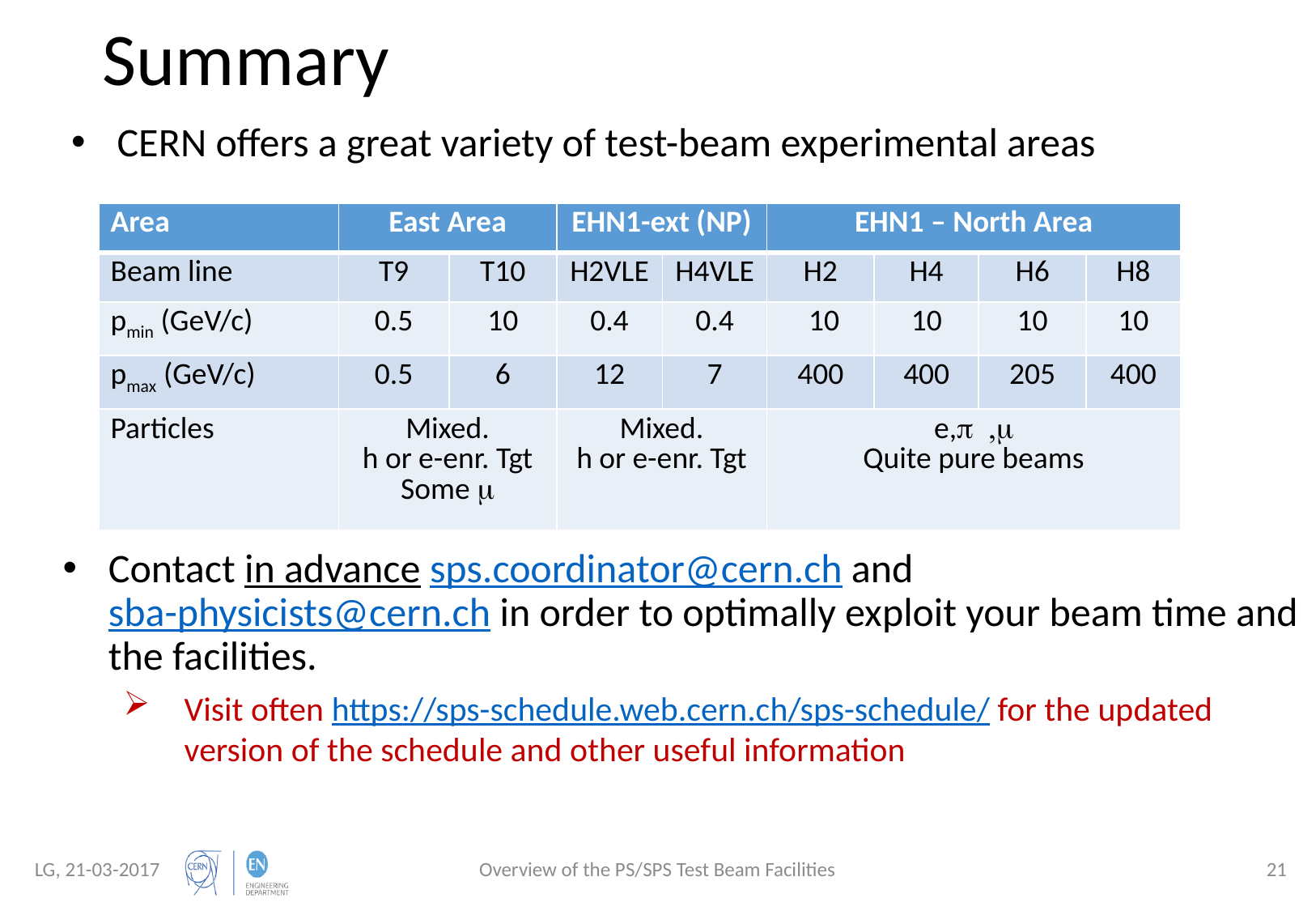

# Summary
CERN offers a great variety of test-beam experimental areas

| Area | East Area |  | EHN1-ext (NP) |  | EHN1 – North Area |  |  |  |
| --- | --- | --- | --- | --- | --- | --- | --- | --- |
| Beam line | T9 | T10 | H2VLE | H4VLE | H2 | H4 | H6 | H8 |
| pmin (GeV/c) | 0.5 | 10 | 0.4 | 0.4 | 10 | 10 | 10 | 10 |
| pmax (GeV/c) | 0.5 | 6 | 12 | 7 | 400 | 400 | 205 | 400 |
| Particles | Mixed. h or e-enr. Tgt Some μ |  | Mixed. h or e-enr. Tgt |  | e,π ,μ Quite pure beams |  |  |  |
Contact in advance sps.coordinator@cern.ch and sba-physicists@cern.ch in order to optimally exploit your beam time and the facilities.
Visit often https://sps-schedule.web.cern.ch/sps-schedule/ for the updated version of the schedule and other useful information

LG, 21-03-2017
Overview of the PS/SPS Test Beam Facilities
21